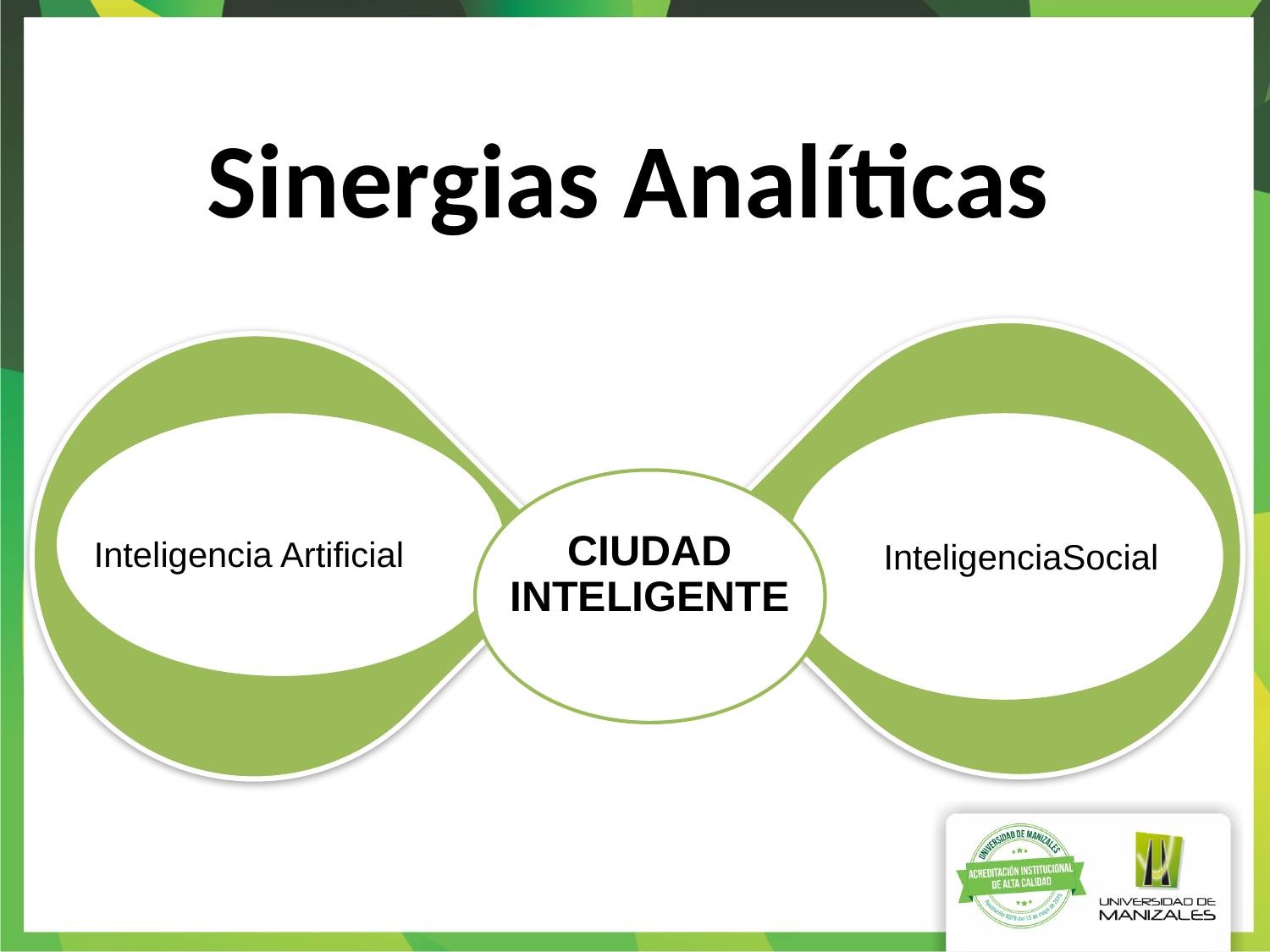

Sinergias Analíticas

InteligenciaSocial

CIUDAD INTELIGENTE
Inteligencia Artificial